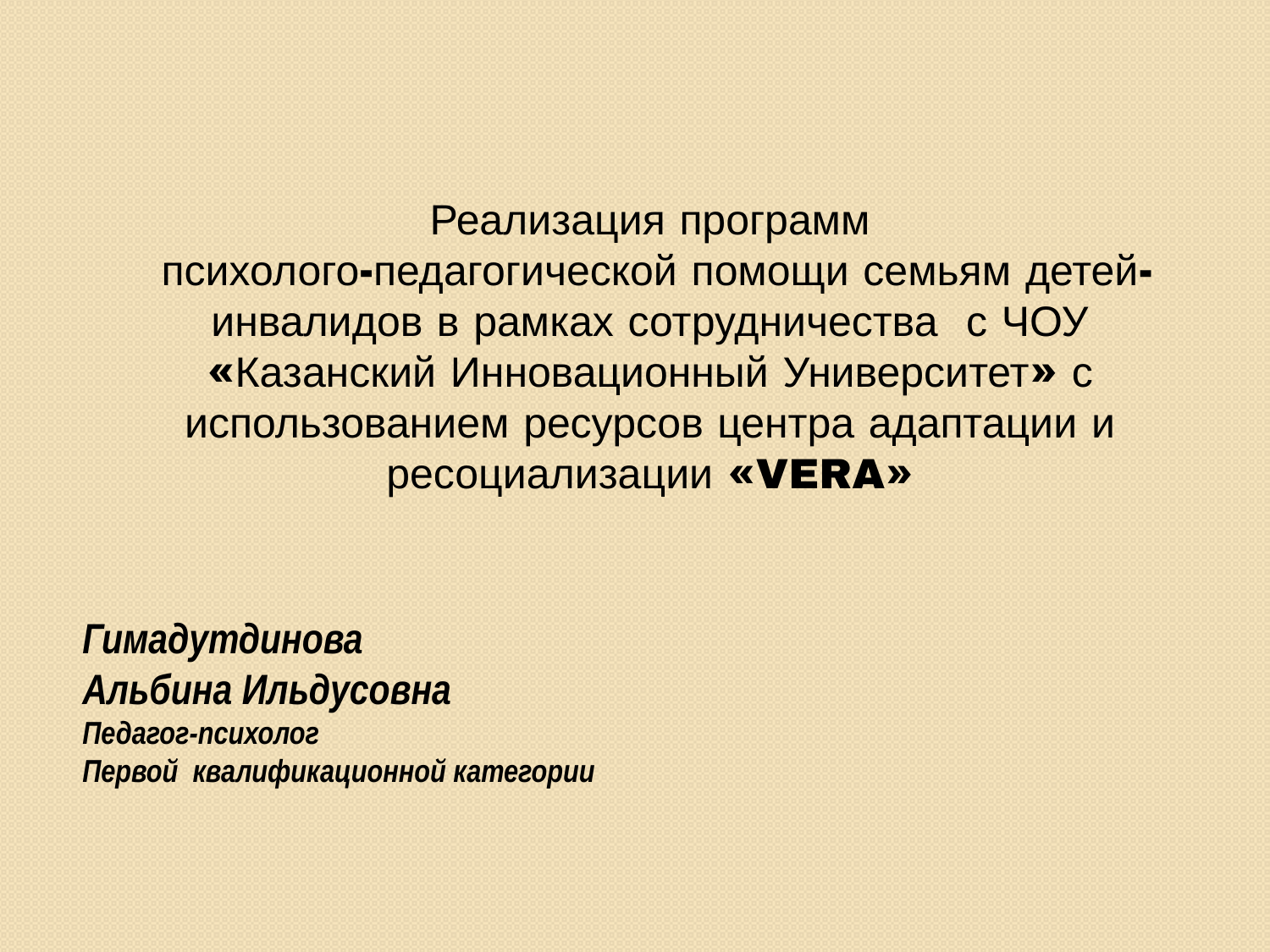

#
Реализация программ
 психолого-педагогической помощи семьям детей-инвалидов в рамках сотрудничества  с ЧОУ «Казанский Инновационный Университет» с использованием ресурсов центра адаптации и ресоциализации «VERA»

Гимадутдинова
Альбина Ильдусовна
Педагог-психолог
Первой  квалификационной категории